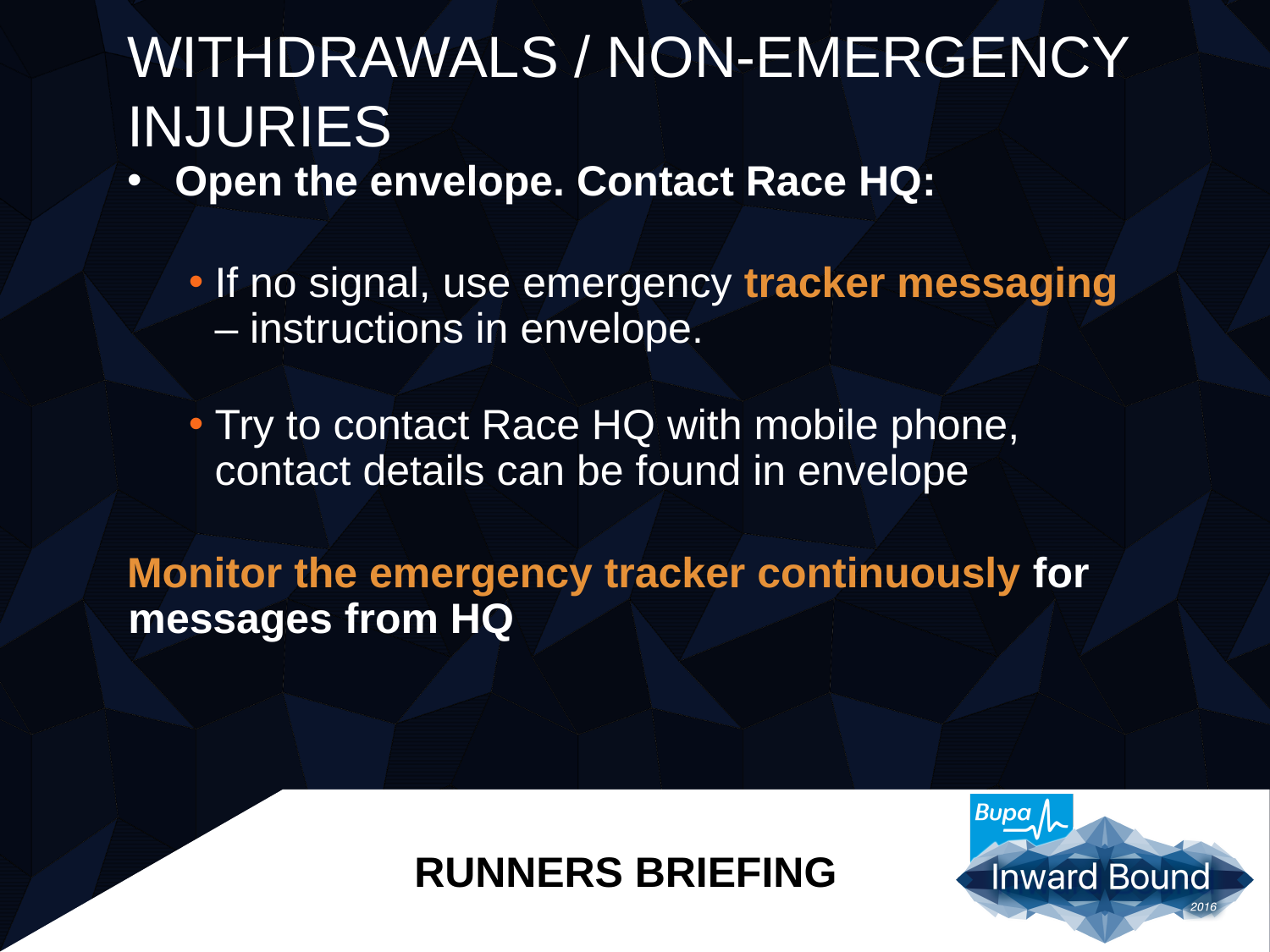

# WITHDRAWALS / NON-EMERGENCY INJURIES
Open the envelope. Contact Race HQ:
If no signal, use emergency tracker messaging – instructions in envelope.
Try to contact Race HQ with mobile phone, contact details can be found in envelope

Monitor the emergency tracker continuously for messages from HQ